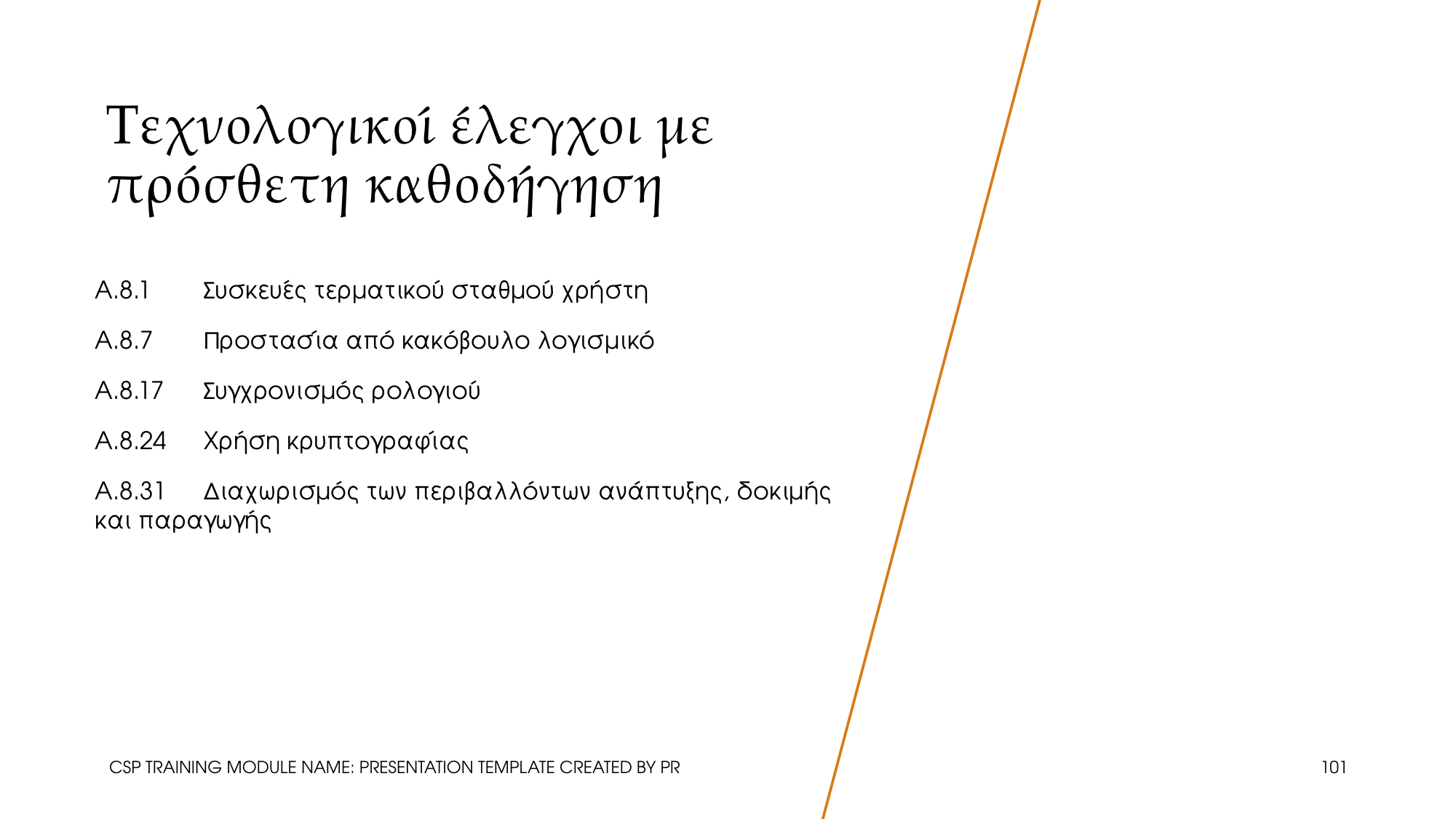

# Τεχνολογικοί έλεγχοι με πρόσθετη καθοδήγηση
A.8.1	Συσκευές τερματικού σταθμού χρήστη
A.8.7	Προστασία από κακόβουλο λογισμικό
A.8.17	Συγχρονισμός ρολογιού
A.8.24	Χρήση κρυπτογραφίας
A.8.31	Διαχωρισμός των περιβαλλόντων ανάπτυξης, δοκιμής και παραγωγής

CSP TRAINING MODULE NAME: PRESENTATION TEMPLATE CREATED BY PR
101